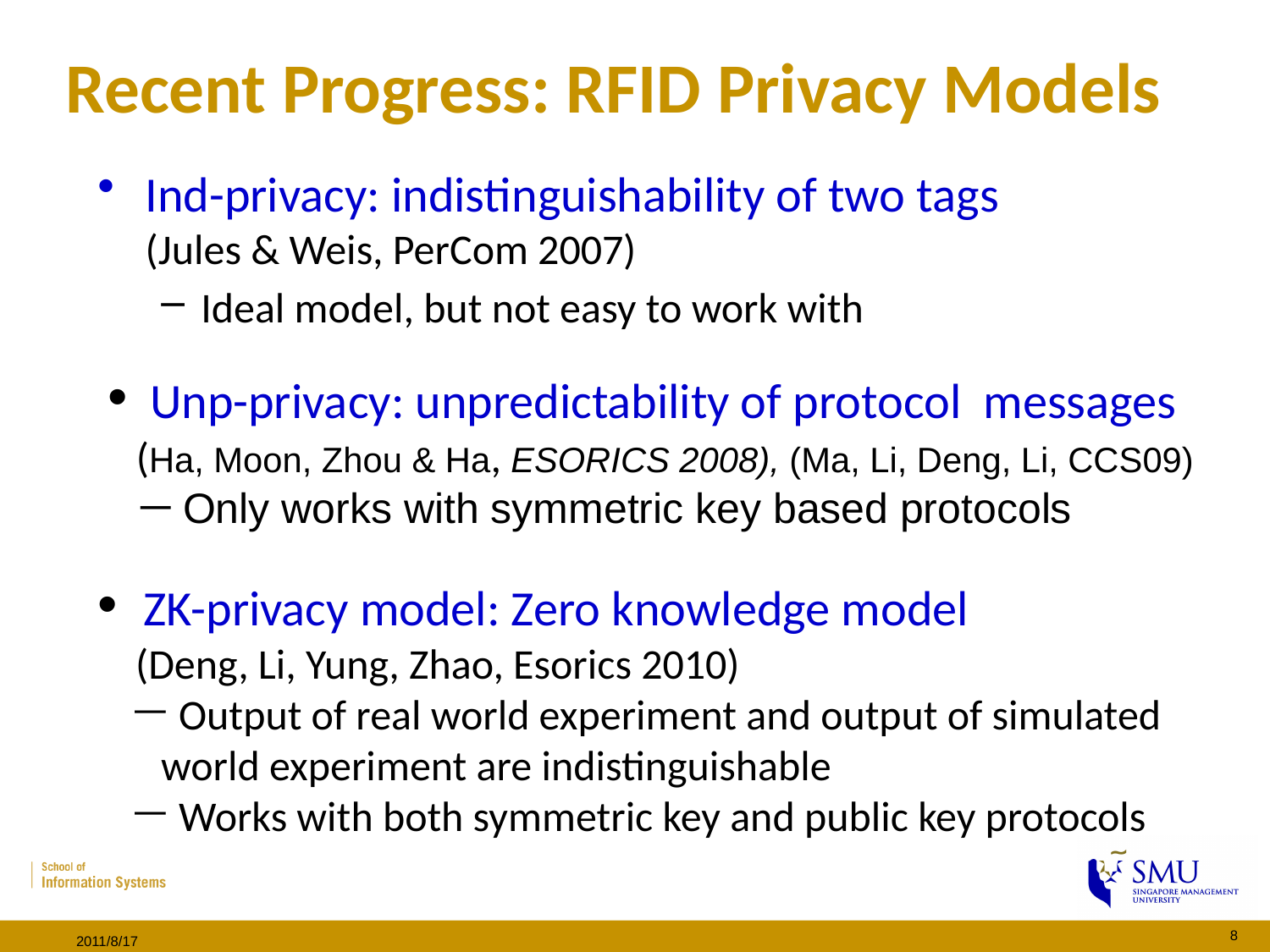

# Recent Progress: RFID Privacy Models
Ind-privacy: indistinguishability of two tags
(Jules & Weis, PerCom 2007)
Ideal model, but not easy to work with
 Unp-privacy: unpredictability of protocol  messages
   (Ha, Moon, Zhou & Ha, ESORICS 2008), (Ma, Li, Deng, Li, CCS09)
 Only works with symmetric key based protocols
 ZK-privacy model: Zero knowledge model
    (Deng, Li, Yung, Zhao, Esorics 2010)
 Output of real world experiment and output of simulated world experiment are indistinguishable
 Works with both symmetric key and public key protocols
8
2011/8/17